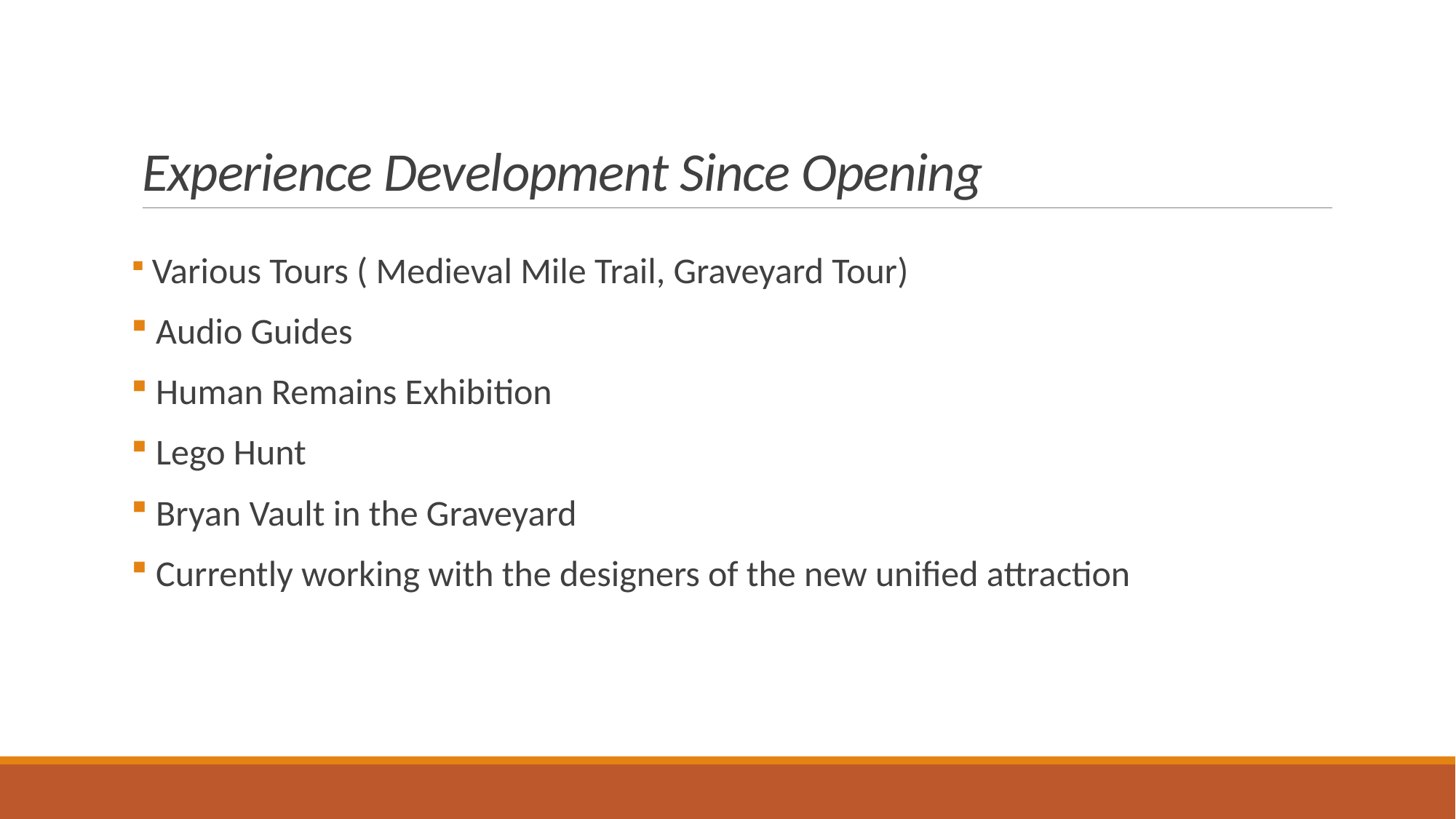

# Experience Development Since Opening
 Various Tours ( Medieval Mile Trail, Graveyard Tour)
 Audio Guides
 Human Remains Exhibition
 Lego Hunt
 Bryan Vault in the Graveyard
 Currently working with the designers of the new unified attraction